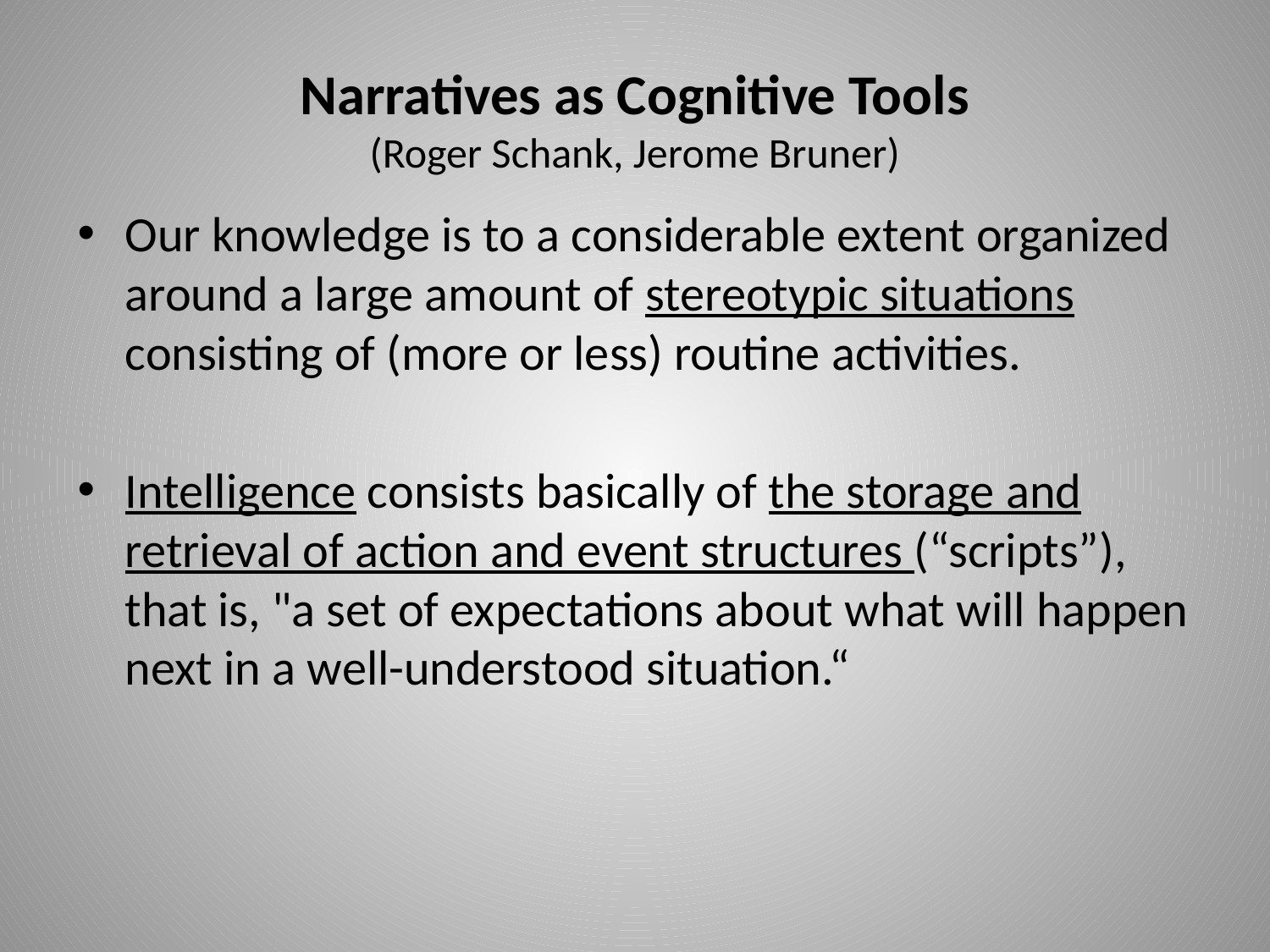

# Narratives as Cognitive Tools (Roger Schank, Jerome Bruner)
Our knowledge is to a considerable extent organized around a large amount of stereotypic situations consisting of (more or less) routine activities.

Intelligence consists basically of the storage and retrieval of action and event structures (“scripts”), that is, "a set of expectations about what will happen next in a well-understood situation.“